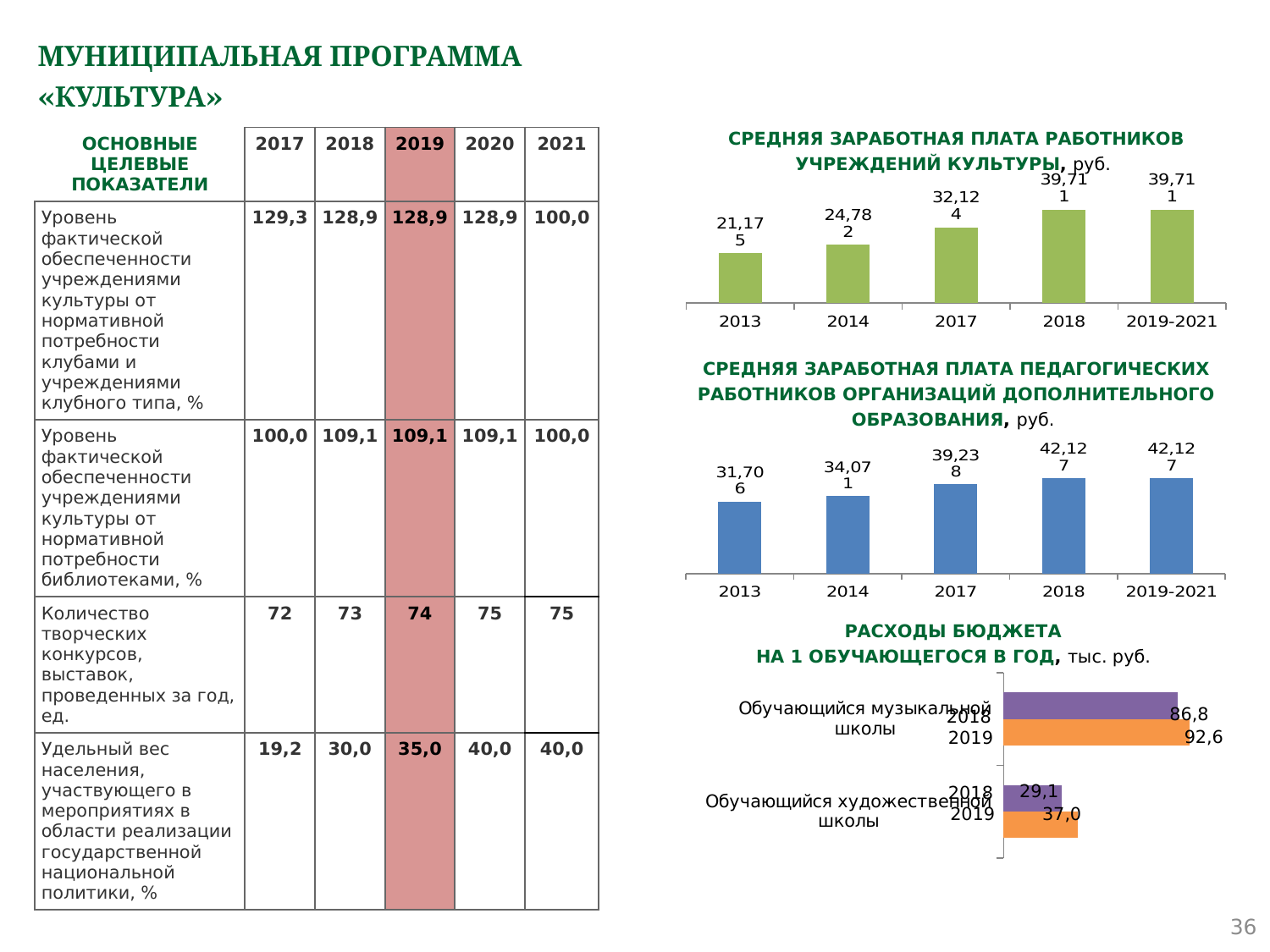

# МУНИЦИПАЛЬНАЯ ПРОГРАММА «КУЛЬТУРА»
СРЕДНЯЯ ЗАРАБОТНАЯ ПЛАТА РАБОТНИКОВ УЧРЕЖДЕНИЙ КУЛЬТУРЫ, руб.
| ОСНОВНЫЕ ЦЕЛЕВЫЕ ПОКАЗАТЕЛИ | 2017 | 2018 | 2019 | 2020 | 2021 |
| --- | --- | --- | --- | --- | --- |
| Уровень фактической обеспеченности учреждениями культуры от нормативной потребности клубами и учреждениями клубного типа, % | 129,3 | 128,9 | 128,9 | 128,9 | 100,0 |
| Уровень фактической обеспеченности учреждениями культуры от нормативной потребности библиотеками, % | 100,0 | 109,1 | 109,1 | 109,1 | 100,0 |
| Количество творческих конкурсов, выставок, проведенных за год, ед. | 72 | 73 | 74 | 75 | 75 |
| Удельный вес населения, участвующего в мероприятиях в области реализации государственной национальной политики, % | 19,2 | 30,0 | 35,0 | 40,0 | 40,0 |

### Chart

| Category | Ряд 1 |
|---|---|
| 2013 | 21175.0 |
| 2014 | 24782.0 |
| 2017 | 32124.0 |
| 2018 | 39711.0 |
| 2019-2021 | 39711.0 |
СРЕДНЯЯ ЗАРАБОТНАЯ ПЛАТА ПЕДАГОГИЧЕСКИХ РАБОТНИКОВ ОРГАНИЗАЦИЙ ДОПОЛНИТЕЛЬНОГО ОБРАЗОВАНИЯ, руб.

### Chart

| Category | Ряд 1 |
|---|---|
| 2013 | 31706.0 |
| 2014 | 34071.0 |
| 2017 | 39238.0 |
| 2018 | 42127.0 |
| 2019-2021 | 42127.0 |
РАСХОДЫ БЮДЖЕТА
НА 1 ОБУЧАЮЩЕГОСЯ В ГОД, тыс. руб.

### Chart

| Category | Ряд 1 | Ряд 2 |
|---|---|---|
| Обучающийся художественной школы | 37.0 | 29.1 |
| Обучающийся музыкальной школы | 92.6 | 86.8 |
86,8
2018
92,6
2019
29,1
2018
2019
37,0
36